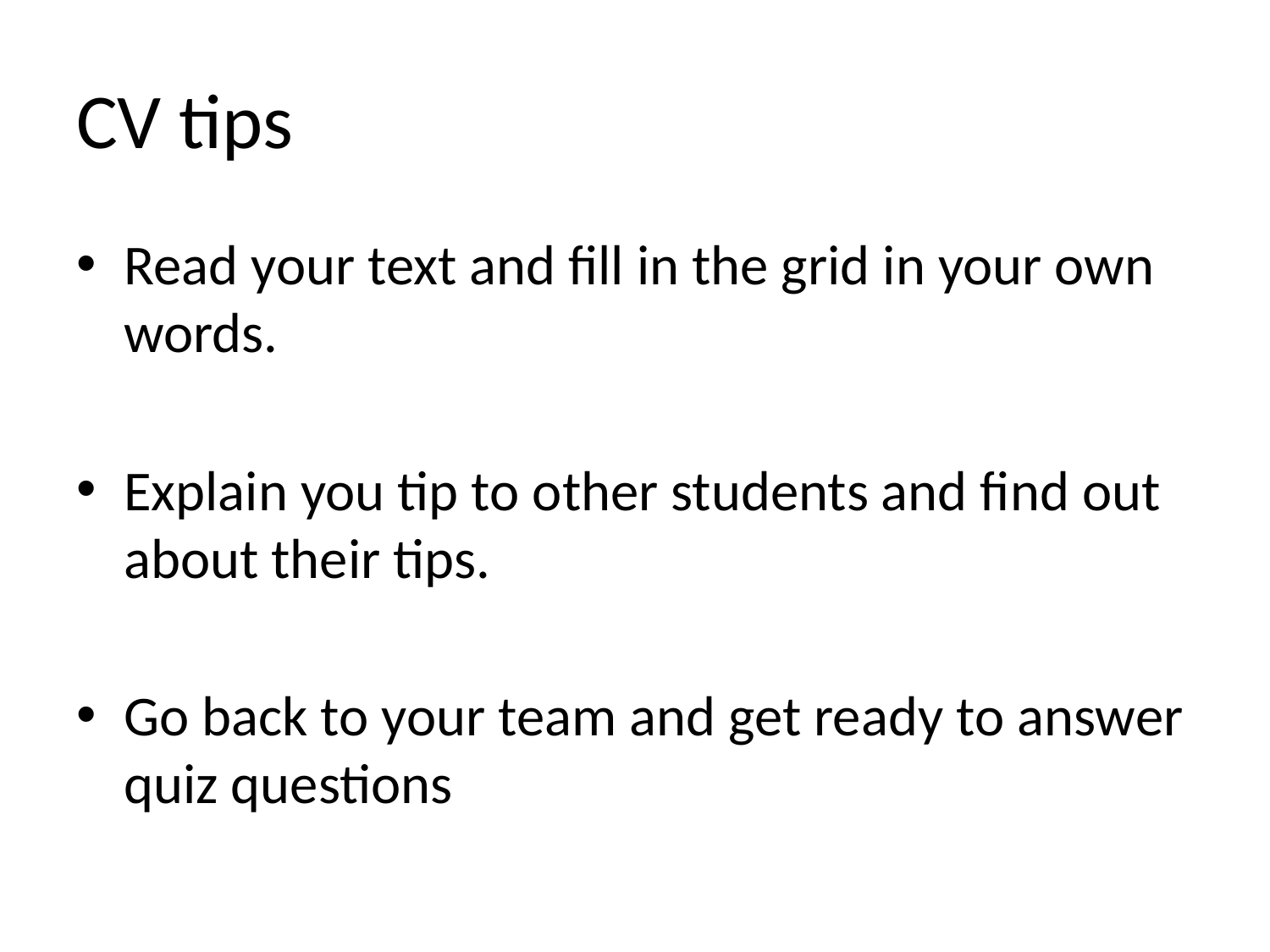

# CV tips
Read your text and fill in the grid in your own words.

Explain you tip to other students and find out about their tips.

Go back to your team and get ready to answer quiz questions